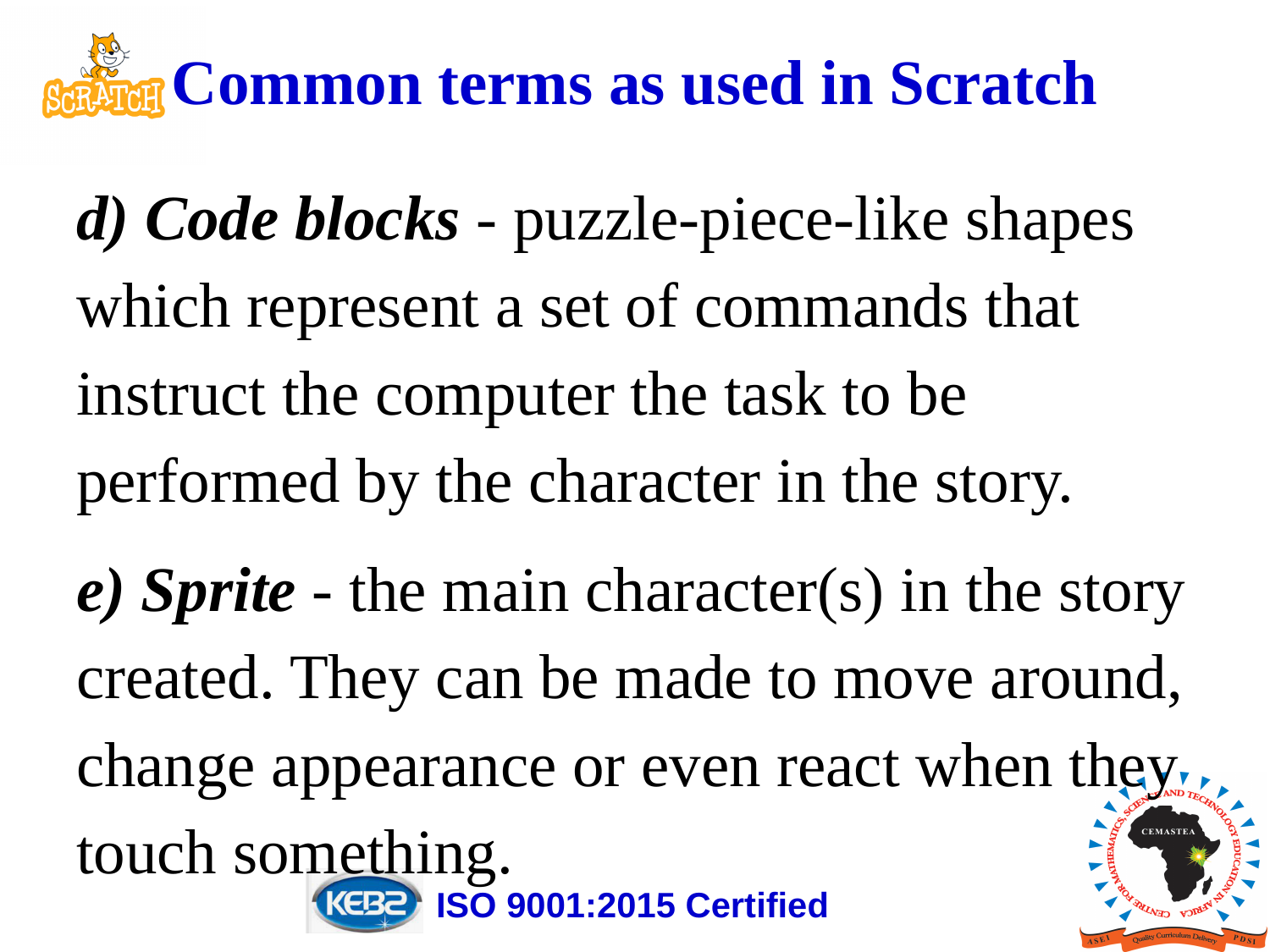

# Common terms as used in Scratch
d) Code blocks - puzzle-piece-like shapes which represent a set of commands that instruct the computer the task to be performed by the character in the story.
e) Sprite - the main character(s) in the story created. They can be made to move around, change appearance or even react when they touch something.